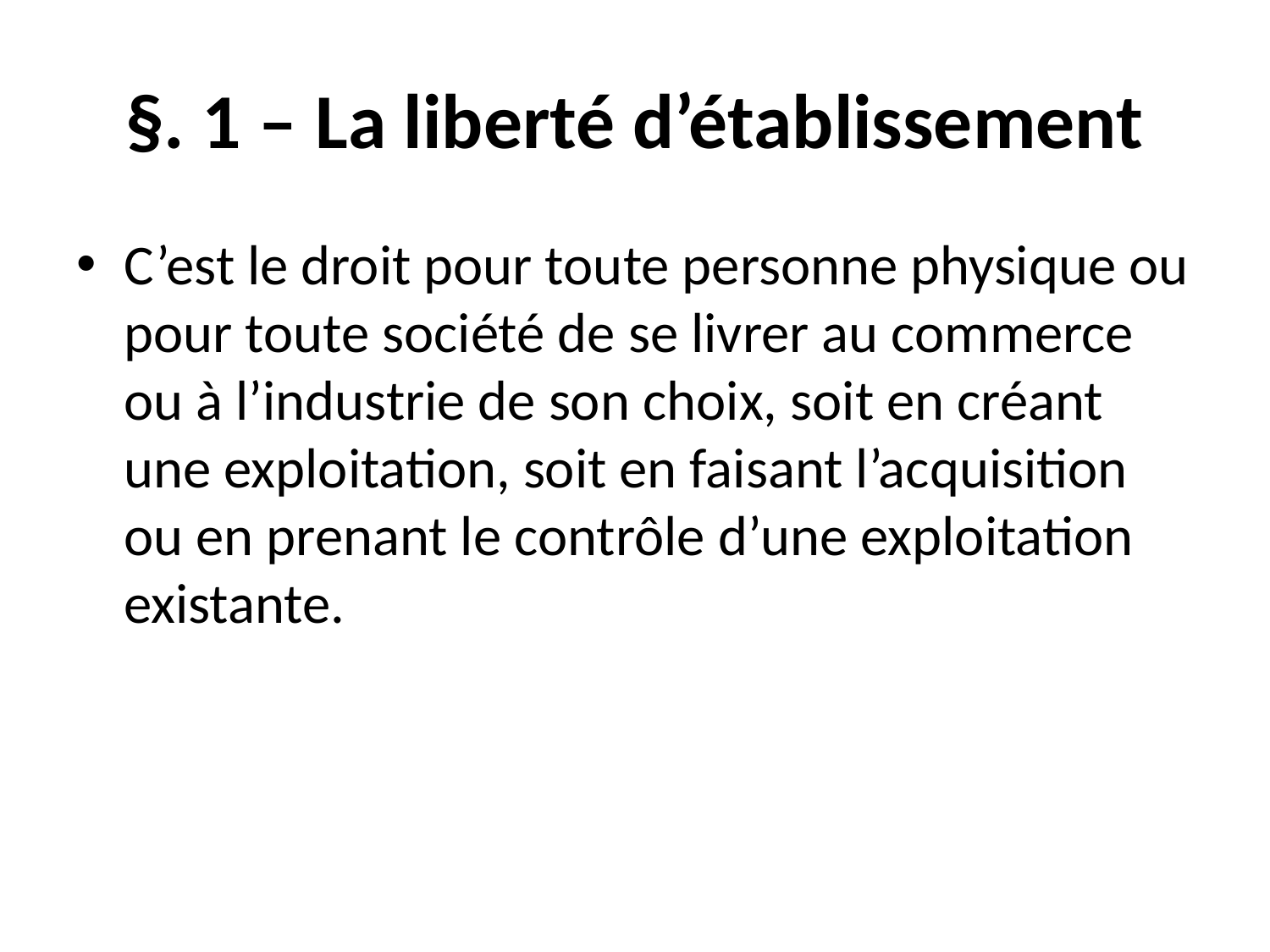

# §. 1 – La liberté d’établissement
C’est le droit pour toute personne physique ou pour toute société de se livrer au commerce ou à l’industrie de son choix, soit en créant une exploitation, soit en faisant l’acquisition ou en prenant le contrôle d’une exploitation existante.